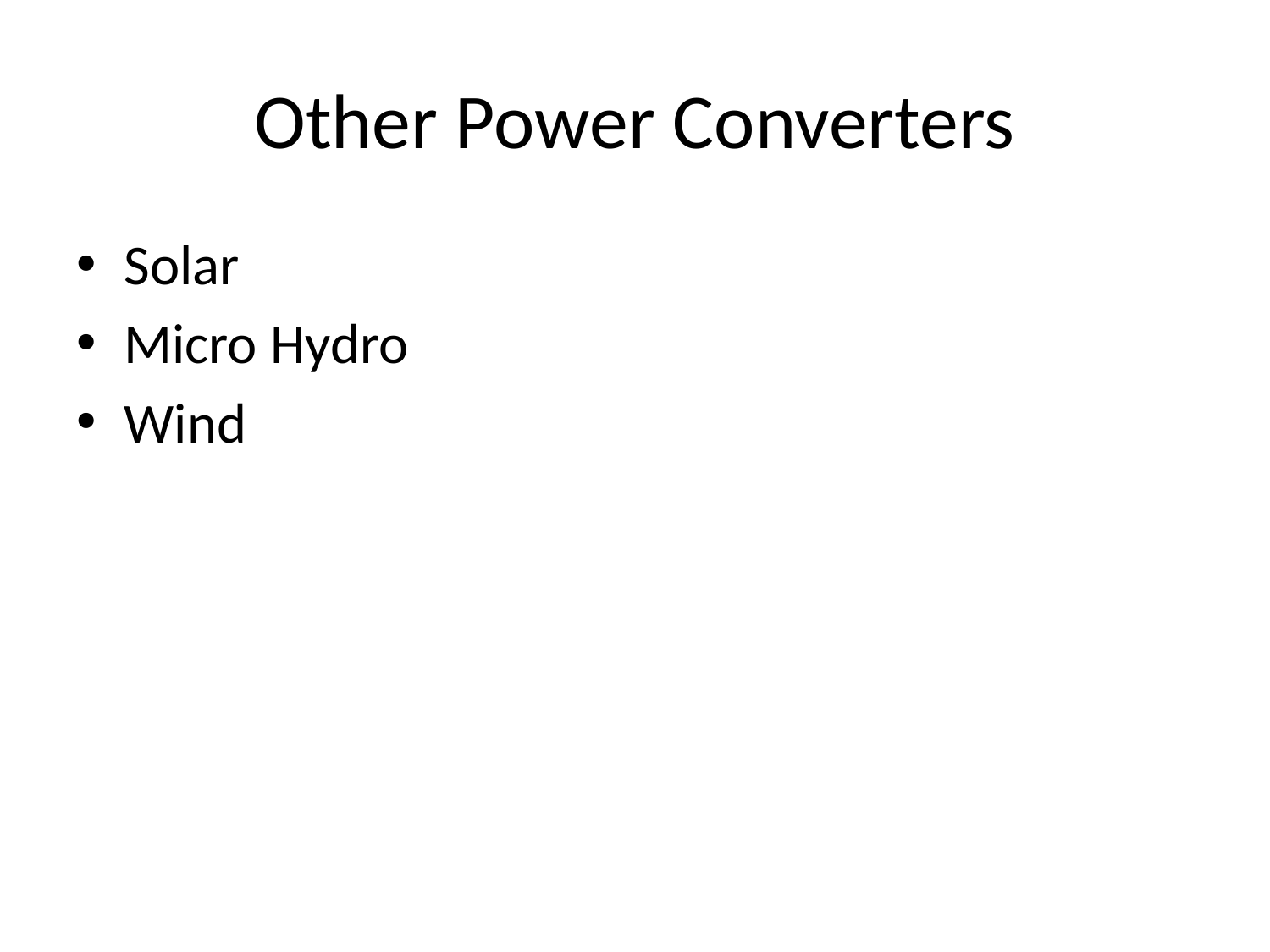

# Other Power Converters
Solar
Micro Hydro
Wind